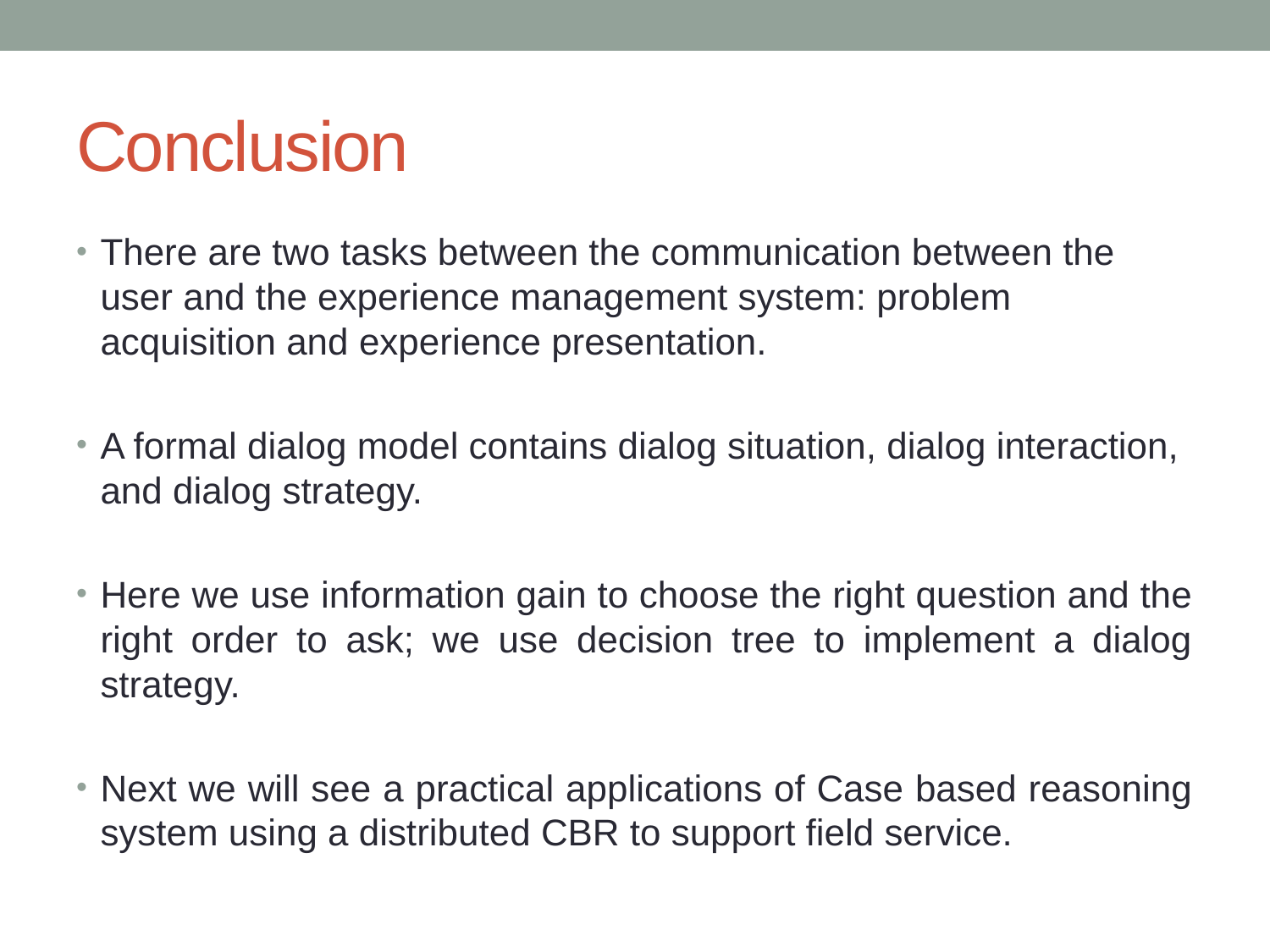

# Conclusion
There are two tasks between the communication between the user and the experience management system: problem acquisition and experience presentation.

A formal dialog model contains dialog situation, dialog interaction, and dialog strategy.

Here we use information gain to choose the right question and the right order to ask; we use decision tree to implement a dialog strategy.

Next we will see a practical applications of Case based reasoning system using a distributed CBR to support field service.